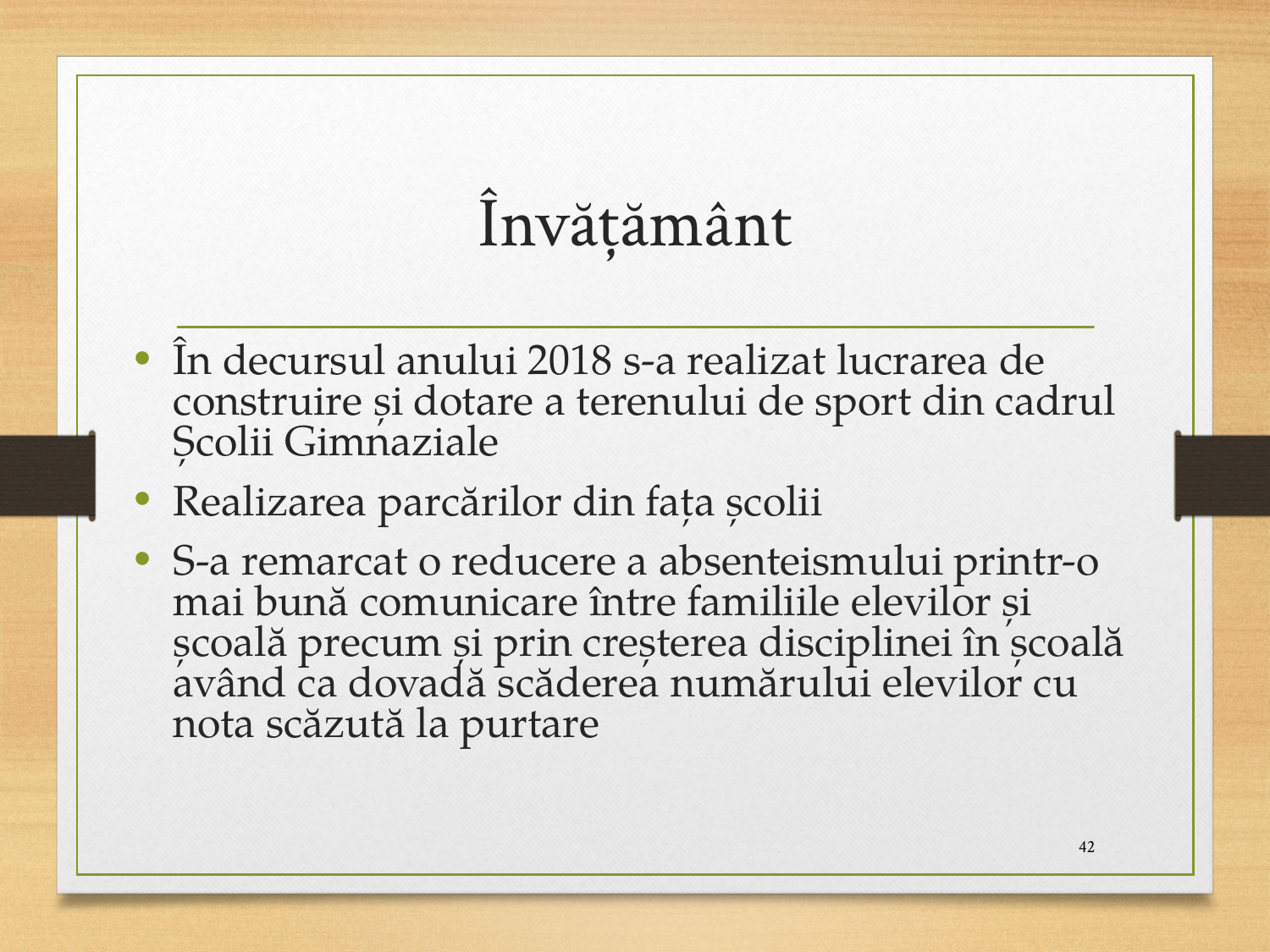

# Învăţământ
În decursul anului 2018 s-a realizat lucrarea de construire și dotare a terenului de sport din cadrul Școlii Gimnaziale
Realizarea parcărilor din fața școlii
S-a remarcat o reducere a absenteismului printr-o mai bună comunicare între familiile elevilor și școală precum și prin creșterea disciplinei în școală având ca dovadă scăderea numărului elevilor cu nota scăzută la purtare
42